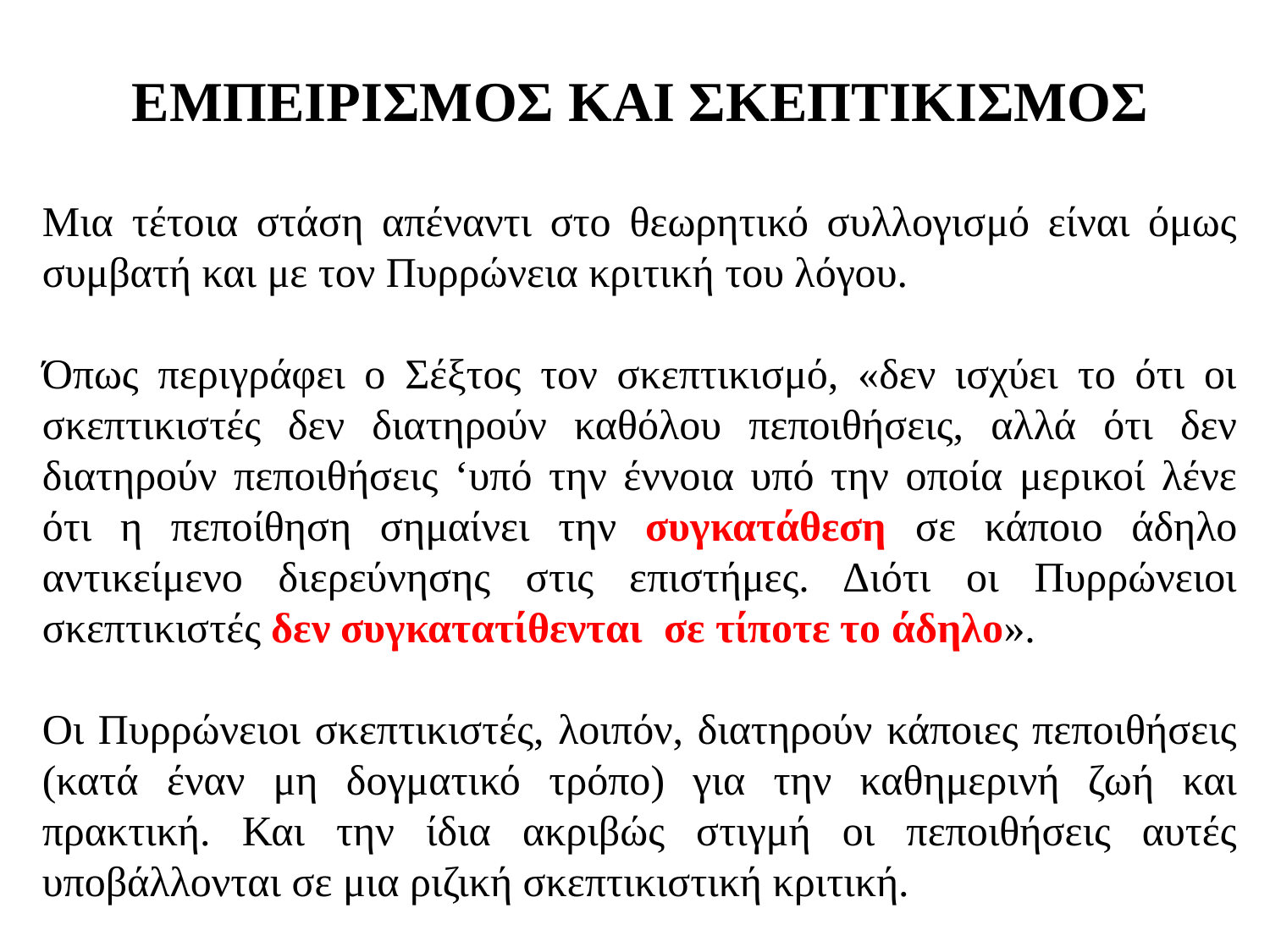

# ΕΜΠΕΙΡΙΣΜΟΣ ΚΑΙ ΣΚΕΠΤΙΚΙΣΜΟΣ
Μια τέτοια στάση απέναντι στο θεωρητικό συλλογισμό είναι όμως συμβατή και με τον Πυρρώνεια κριτική του λόγου.

Όπως περιγράφει ο Σέξτος τον σκεπτικισμό, «δεν ισχύει το ότι οι σκεπτικιστές δεν διατηρούν καθόλου πεποιθήσεις, αλλά ότι δεν διατηρούν πεποιθήσεις ‘υπό την έννοια υπό την οποία μερικοί λένε ότι η πεποίθηση σημαίνει την συγκατάθεση σε κάποιο άδηλο αντικείμενο διερεύνησης στις επιστήμες. Διότι οι Πυρρώνειοι σκεπτικιστές δεν συγκατατίθενται  σε τίποτε το άδηλο».

Οι Πυρρώνειοι σκεπτικιστές, λοιπόν, διατηρούν κάποιες πεποιθήσεις (κατά έναν μη δογματικό τρόπο) για την καθημερινή ζωή και πρακτική. Και την ίδια ακριβώς στιγμή οι πεποιθήσεις αυτές υποβάλλονται σε μια ριζική σκεπτικιστική κριτική.